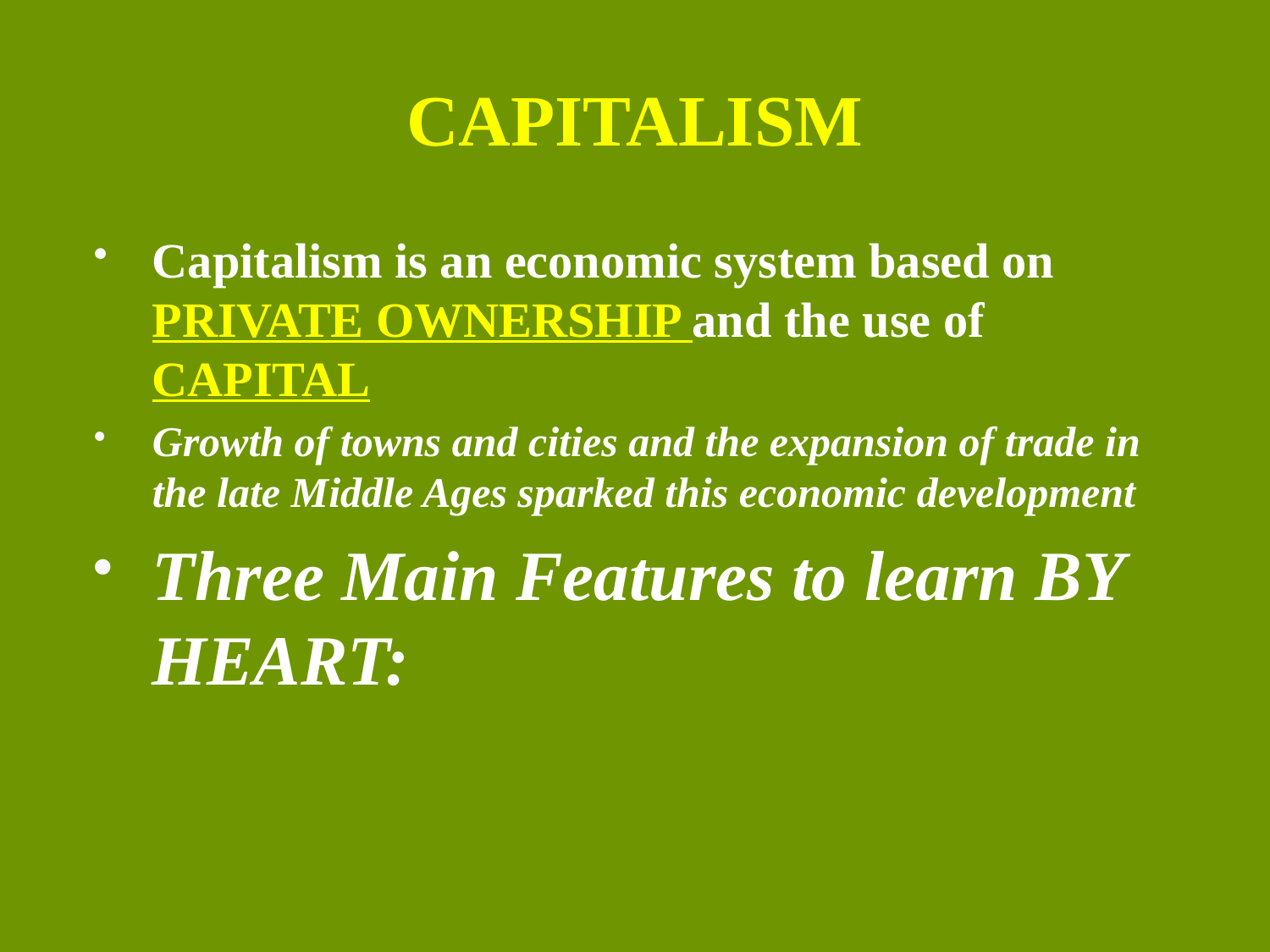

# CAPITALISM
Capitalism is an economic system based on PRIVATE OWNERSHIP and the use of CAPITAL
Growth of towns and cities and the expansion of trade in the late Middle Ages sparked this economic development
Three Main Features to learn BY HEART: